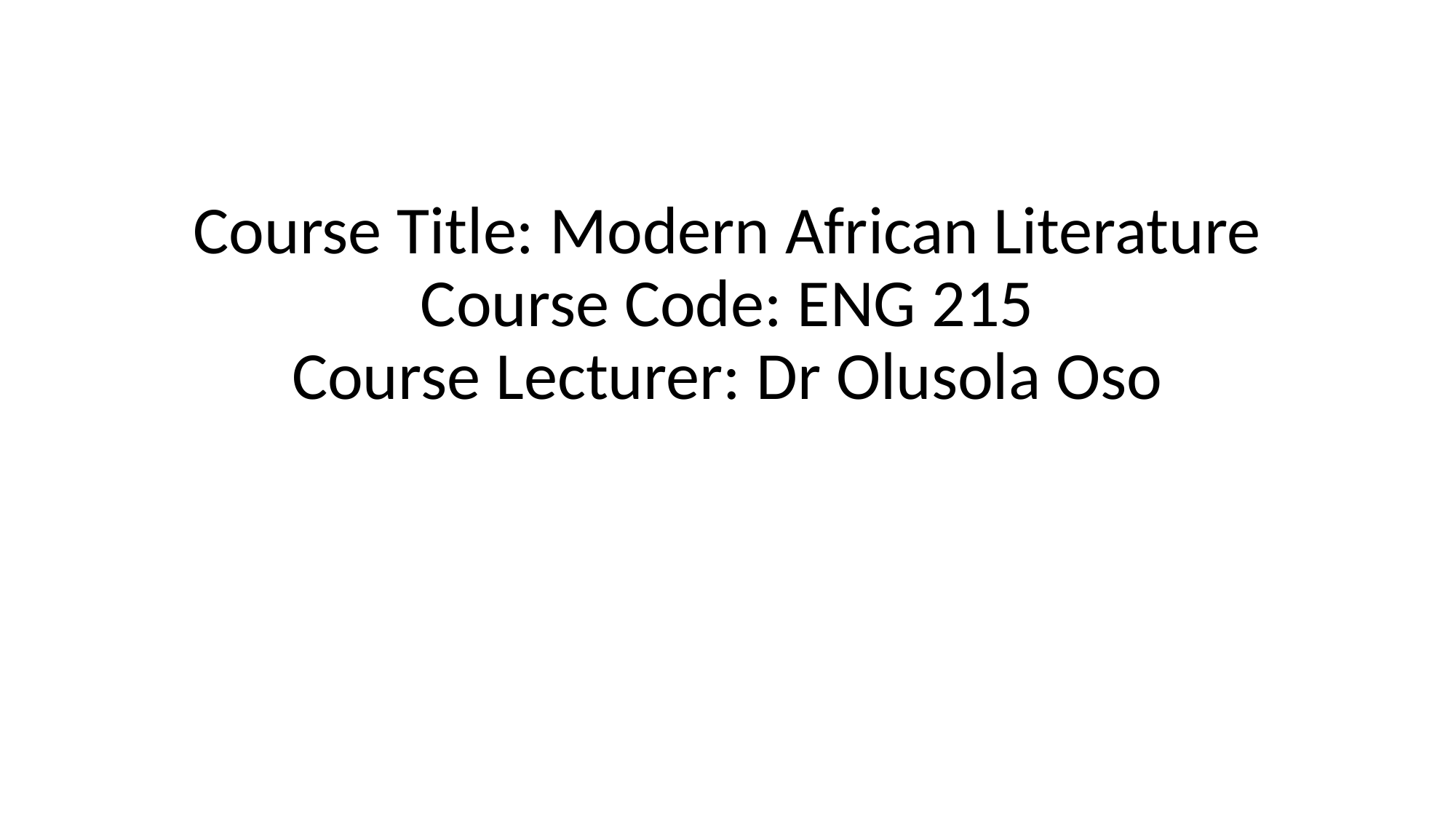

# Course Title: Modern African Literature Course Code: ENG 215 Course Lecturer: Dr Olusola Oso